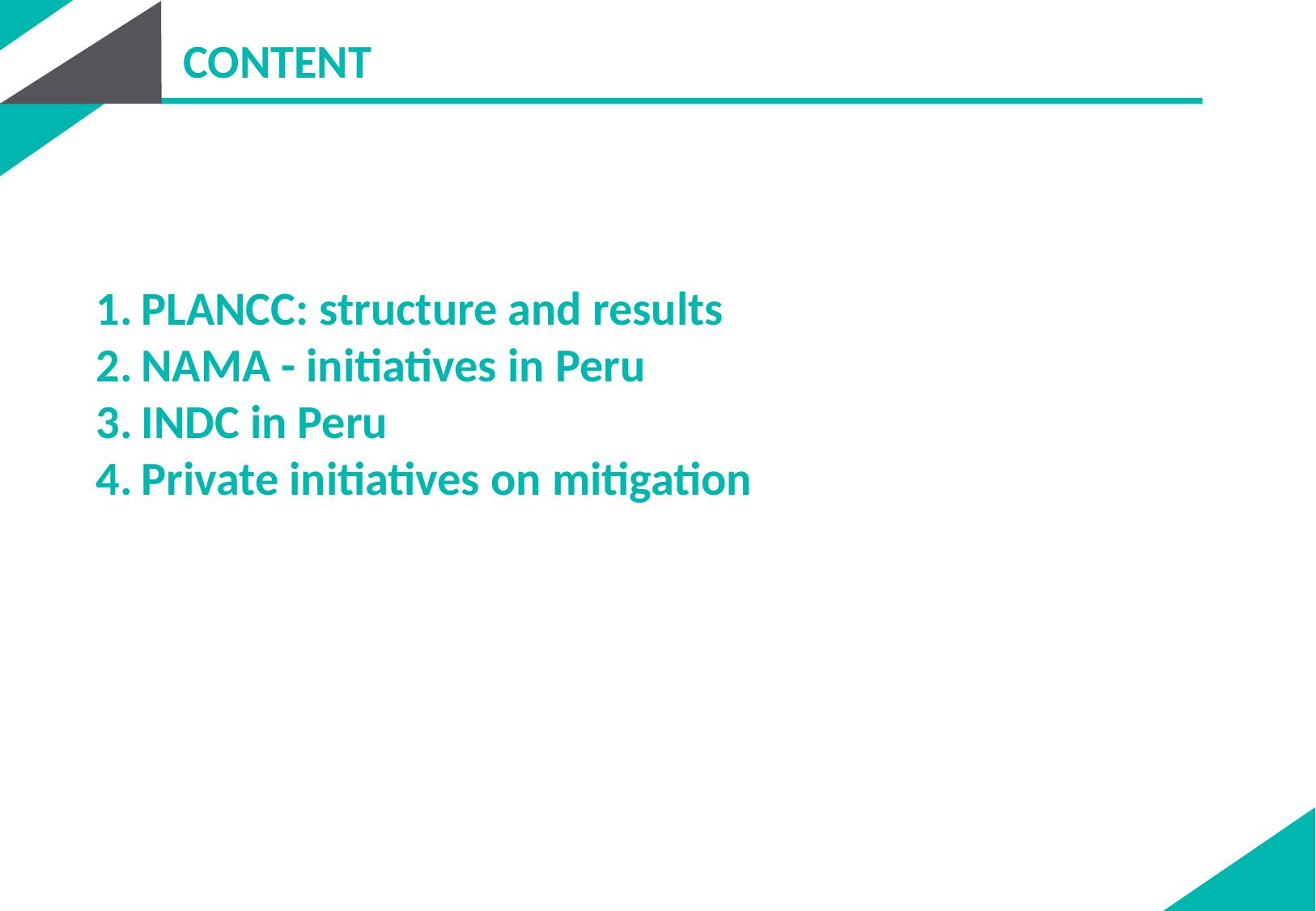

CONTENT

PLANCC: structure and results
NAMA - initiatives in Peru
INDC in Peru
Private initiatives on mitigation